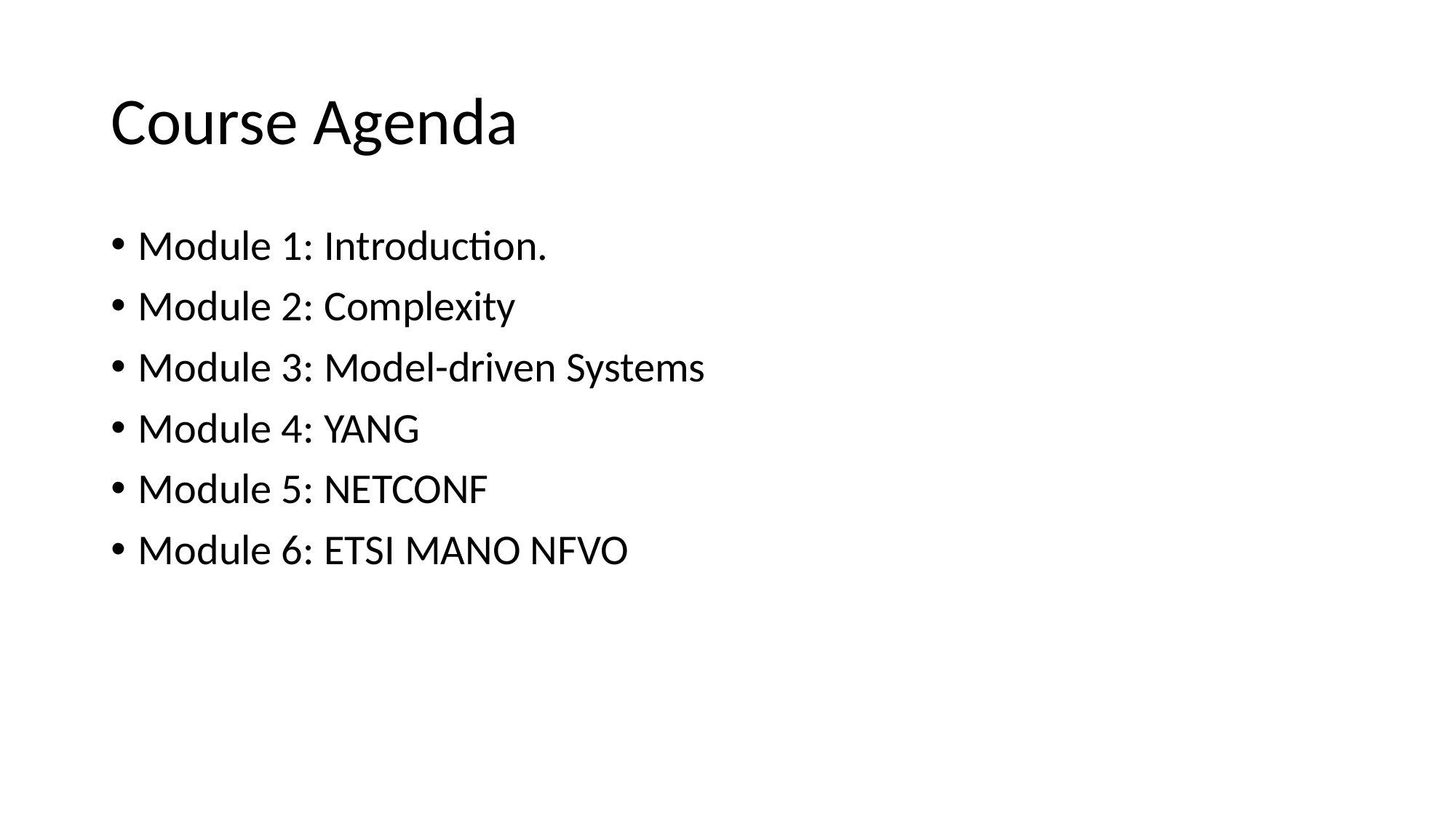

# Course Agenda
Module 1: Introduction.
Module 2: Complexity
Module 3: Model-driven Systems
Module 4: YANG
Module 5: NETCONF
Module 6: ETSI MANO NFVO